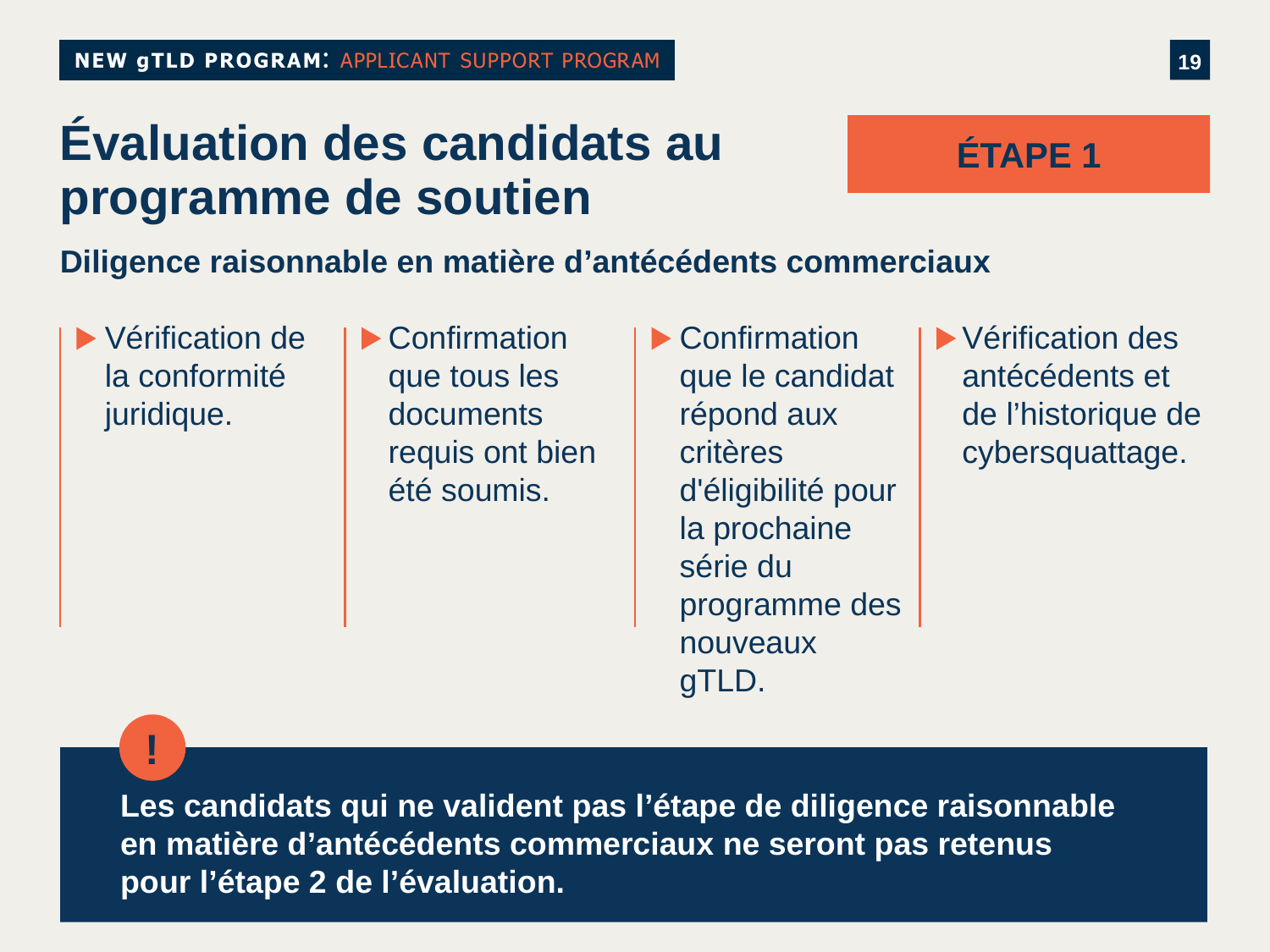

ÉTAPE 1
# Évaluation des candidats au programme de soutien
Diligence raisonnable en matière d’antécédents commerciaux
Vérification de la conformité juridique.
Confirmation que tous les documents requis ont bien été soumis.
Confirmation que le candidat répond aux critères d'éligibilité pour la prochaine série du programme des nouveaux gTLD.
Vérification des antécédents et de l’historique de cybersquattage.

!
Les candidats qui ne valident pas l’étape de diligence raisonnable en matière d’antécédents commerciaux ne seront pas retenus pour l’étape 2 de l’évaluation.